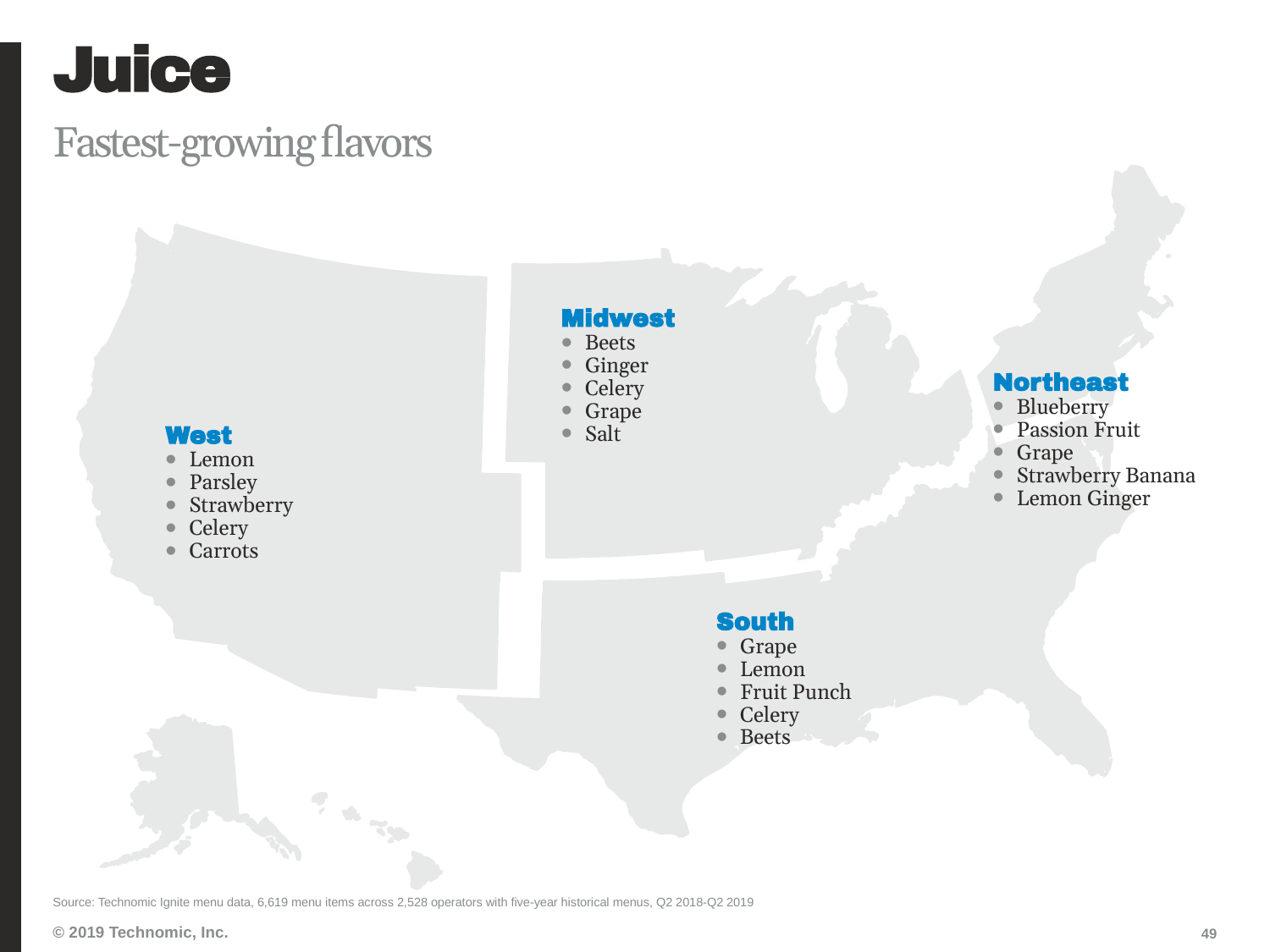

# Juice
Fastest-growing flavors

Midwest
Beets
Ginger
Celery
Grape
Salt
Northeast
Blueberry
Passion Fruit
Grape
Strawberry Banana
Lemon Ginger
West
Lemon
Parsley
Strawberry
Celery
Carrots
South
Grape
Lemon
Fruit Punch
Celery
Beets

Source: Technomic Ignite menu data, 6,619 menu items across 2,528 operators with five-year historical menus, Q2 2018-Q2 2019
49